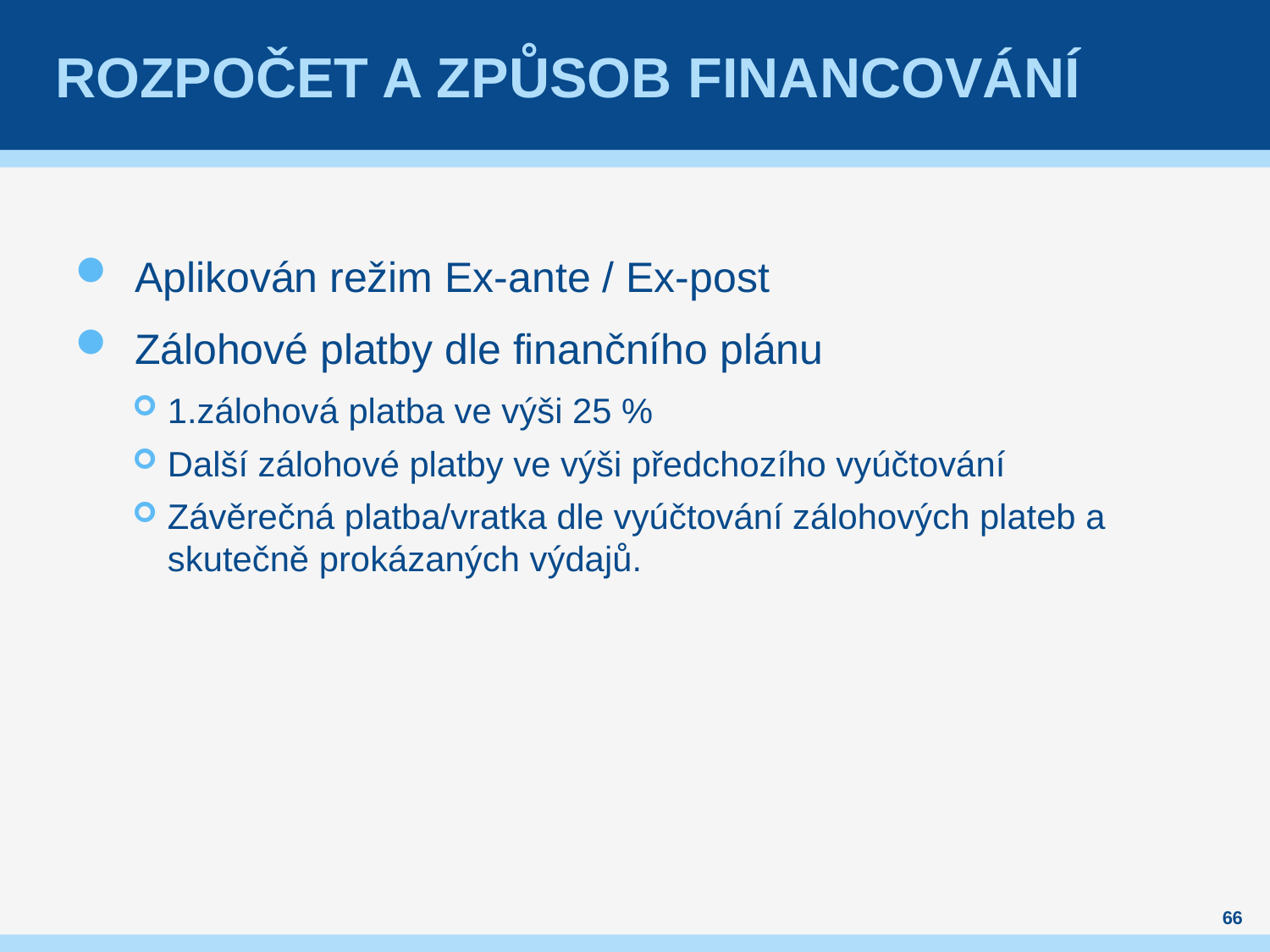

# Rozpočet a způsob financování
Aplikován režim Ex-ante / Ex-post
Zálohové platby dle finančního plánu
1.zálohová platba ve výši 25 %
Další zálohové platby ve výši předchozího vyúčtování
Závěrečná platba/vratka dle vyúčtování zálohových plateb a skutečně prokázaných výdajů.

66